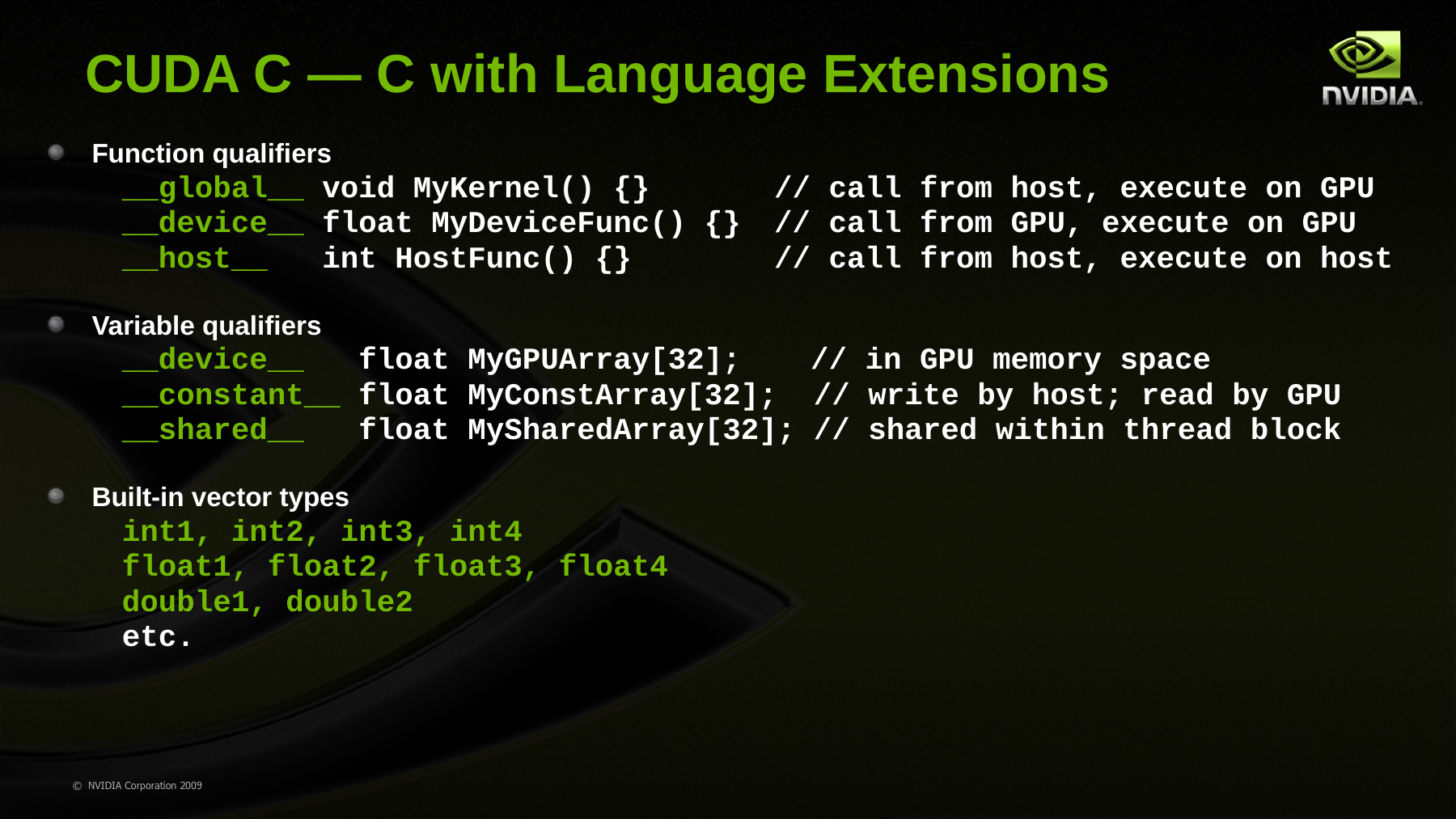

# CUDA C — C with Language Extensions
Function qualifiers
__global__ void MyKernel() {}		// call from host, execute on GPU
__device__ float MyDeviceFunc() {}	// call from GPU, execute on GPU
__host__   int HostFunc() {}		// call from host, execute on host

Variable qualifiers
__device__   float MyGPUArray[32];	  // in GPU memory space
__constant__ float MyConstArray[32];  // write by host; read by GPU
__shared__   float MySharedArray[32]; // shared within thread block

Built-in vector types
int1, int2, int3, int4
float1, float2, float3, float4
double1, double2
etc.